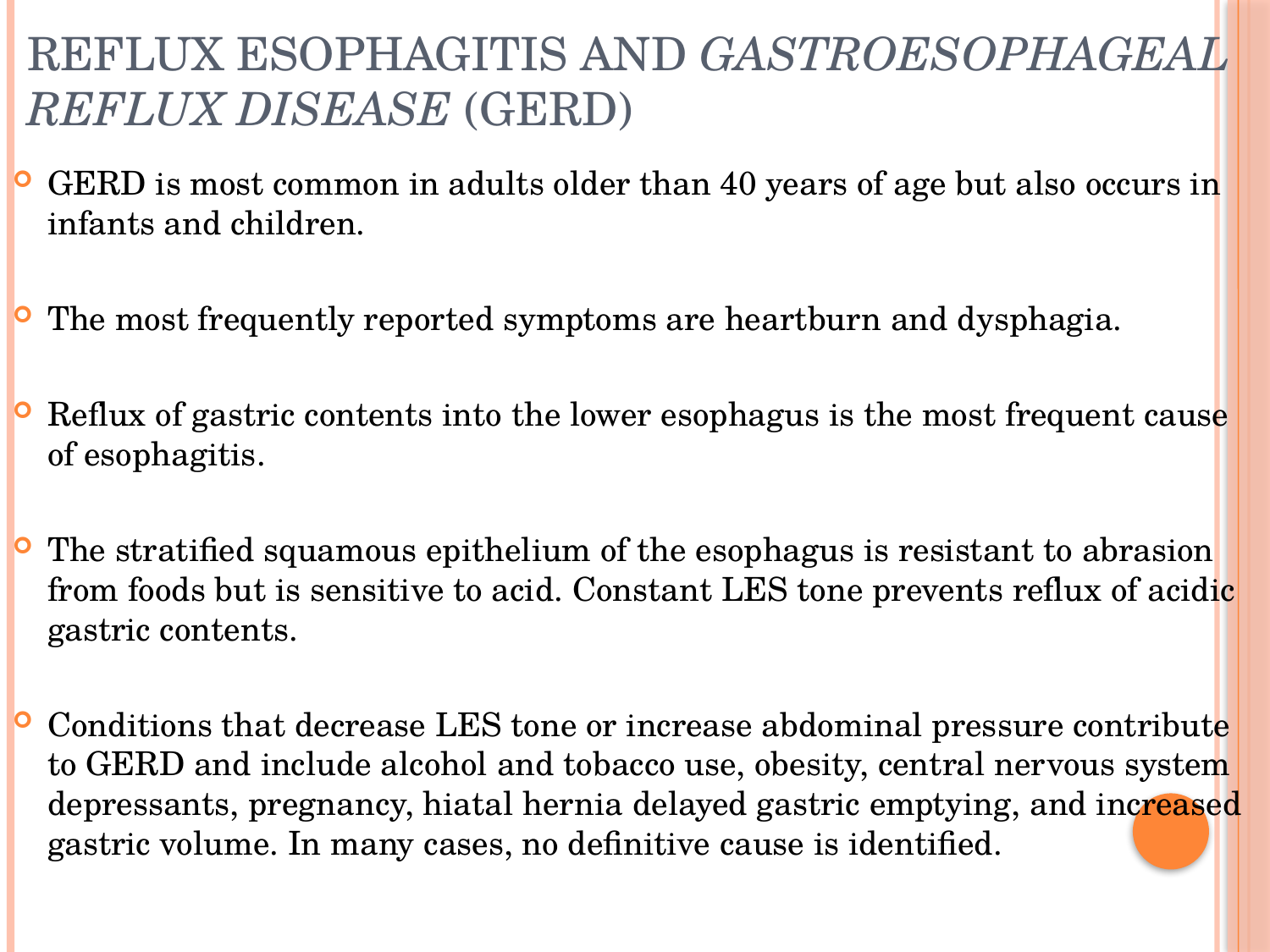

# Reflux Esophagitis AND gastroesophageal reflux disease (GERD)
GERD is most common in adults older than 40 years of age but also occurs in infants and children.

The most frequently reported symptoms are heartburn and dysphagia.

Reflux of gastric contents into the lower esophagus is the most frequent cause of esophagitis.

The stratified squamous epithelium of the esophagus is resistant to abrasion from foods but is sensitive to acid. Constant LES tone prevents reflux of acidic gastric contents.

Conditions that decrease LES tone or increase abdominal pressure contribute to GERD and include alcohol and tobacco use, obesity, central nervous system depressants, pregnancy, hiatal hernia delayed gastric emptying, and increased gastric volume. In many cases, no definitive cause is identified.